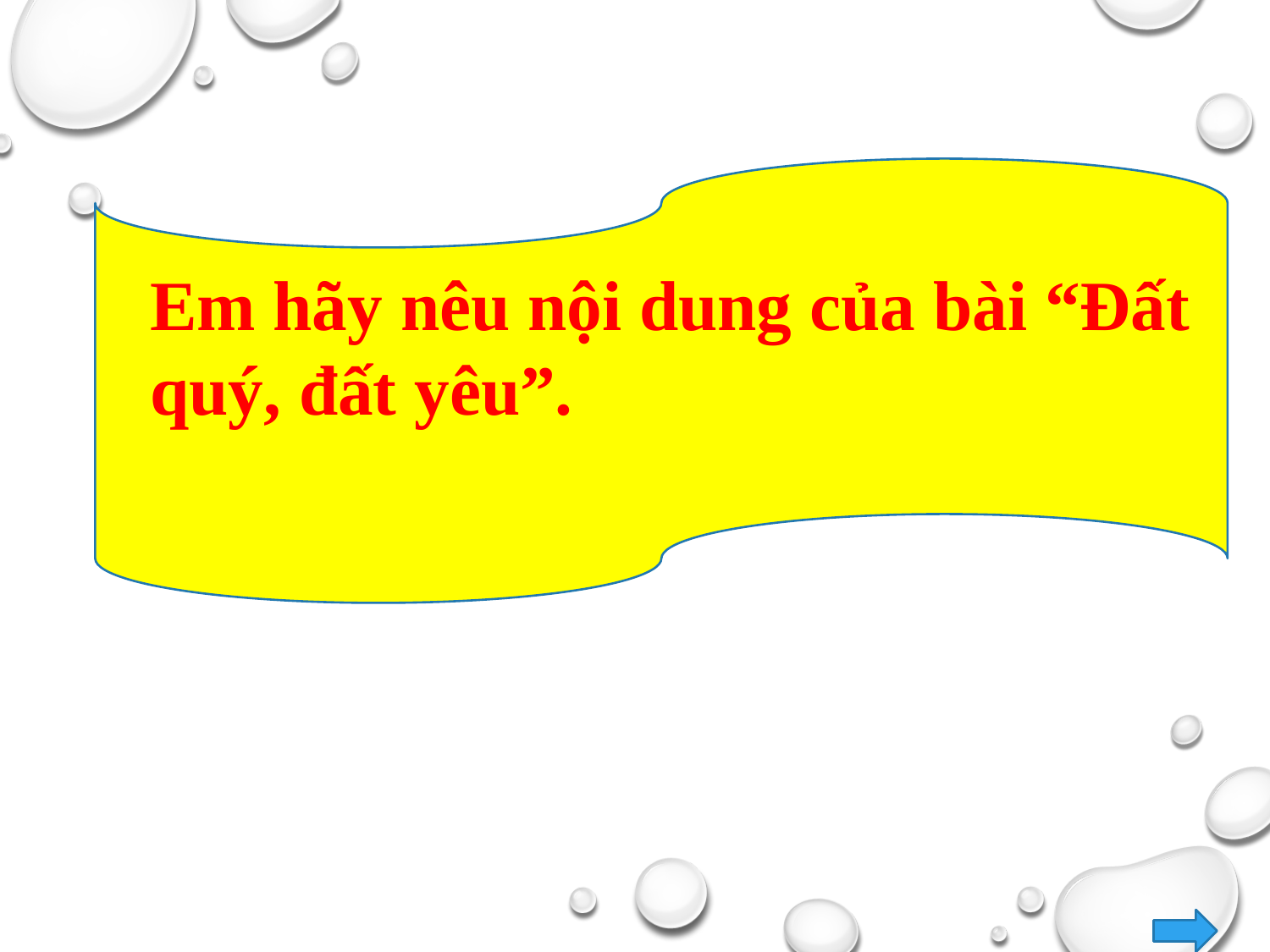

Em hãy nêu nội dung của bài “Đất quý, đất yêu”.